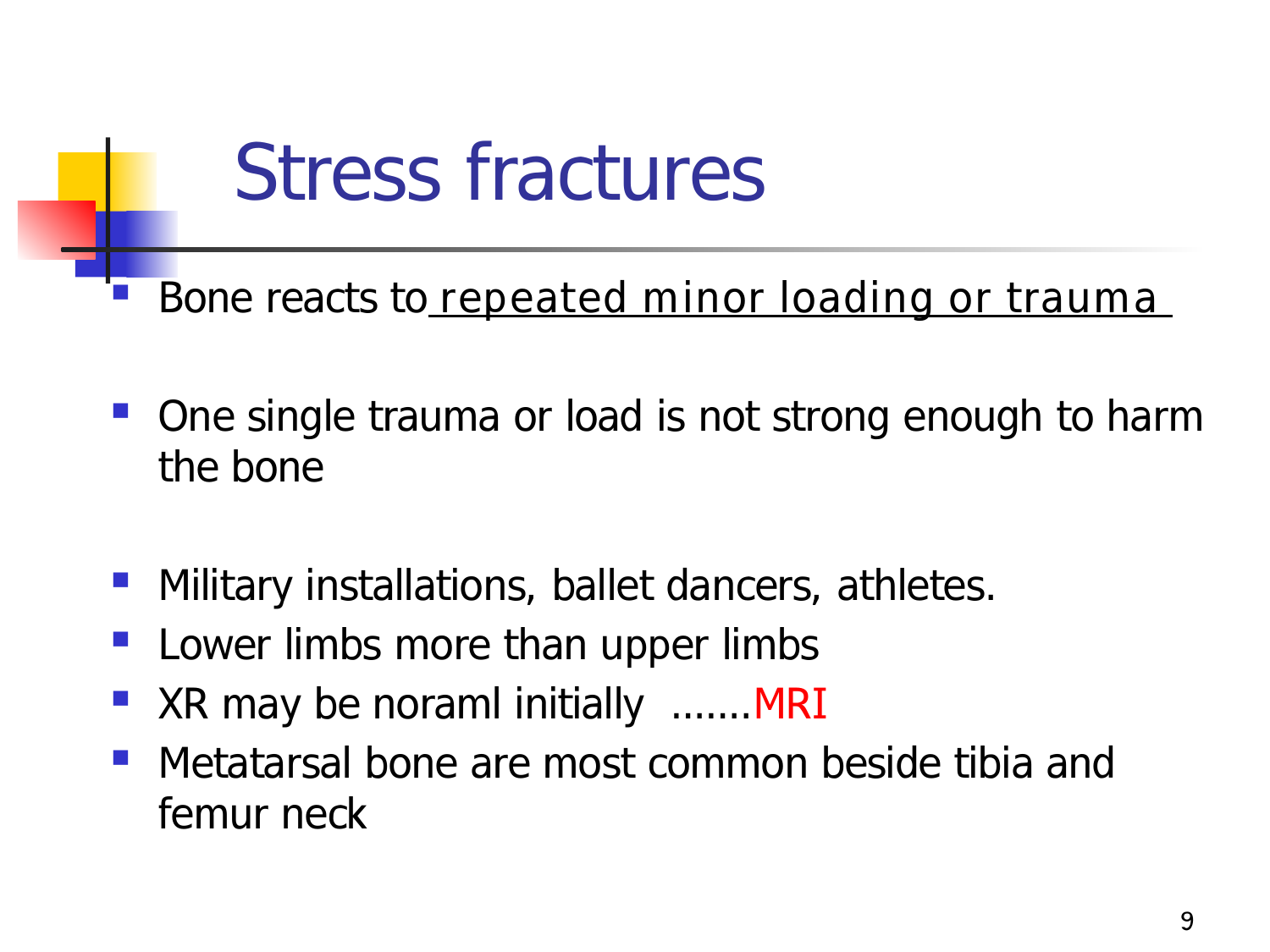

# Stress fractures
Bone reacts to repeated minor loading or trauma

One single trauma or load is not strong enough to harm the bone

Military installations, ballet dancers, athletes.
Lower limbs more than upper limbs
XR may be noraml initially  …….MRI
Metatarsal bone are most common beside tibia and femur neck
9